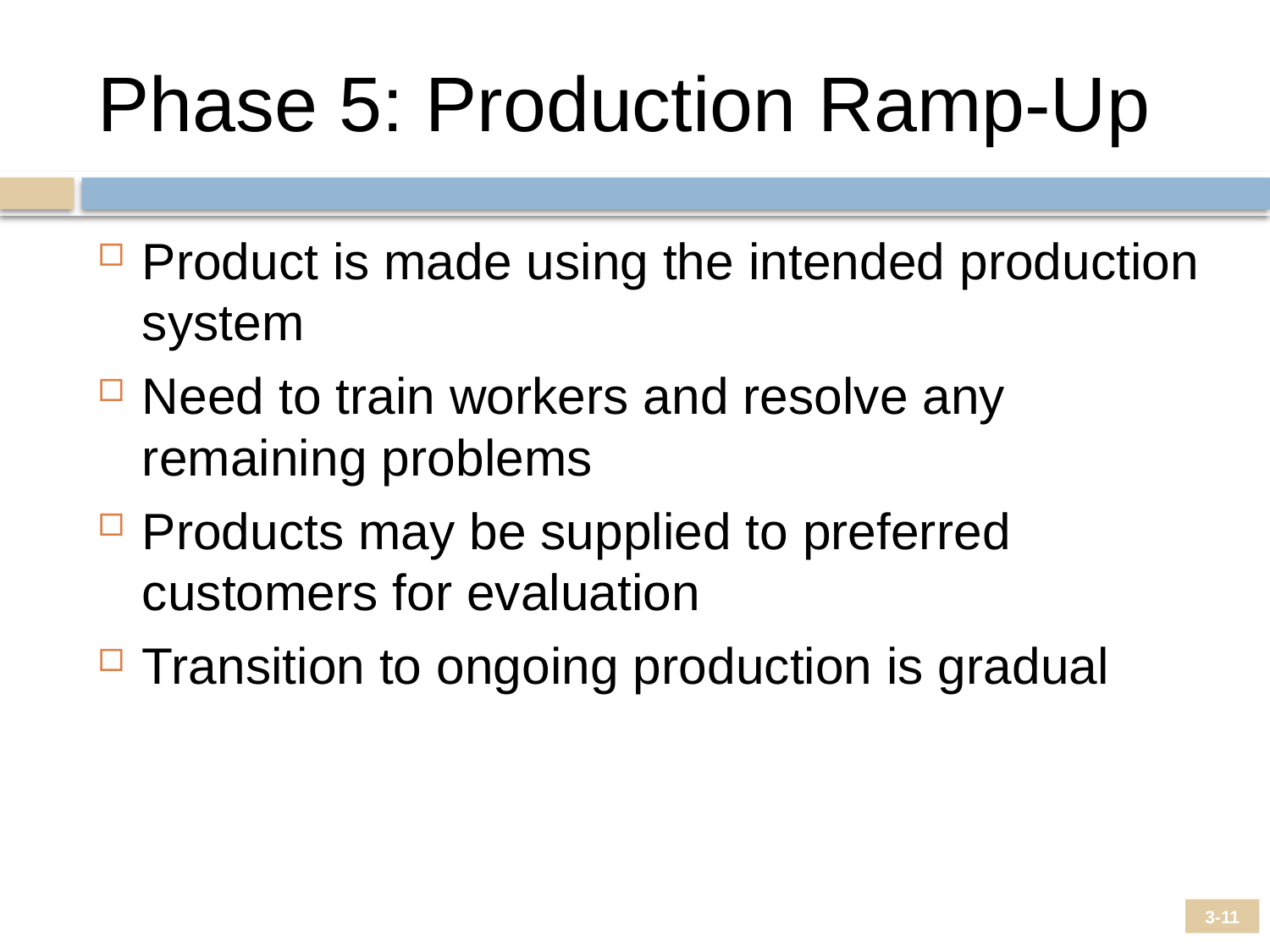

# Phase 5: Production Ramp-Up
Product is made using the intended production system
Need to train workers and resolve any remaining problems
Products may be supplied to preferred customers for evaluation
Transition to ongoing production is gradual
3-11